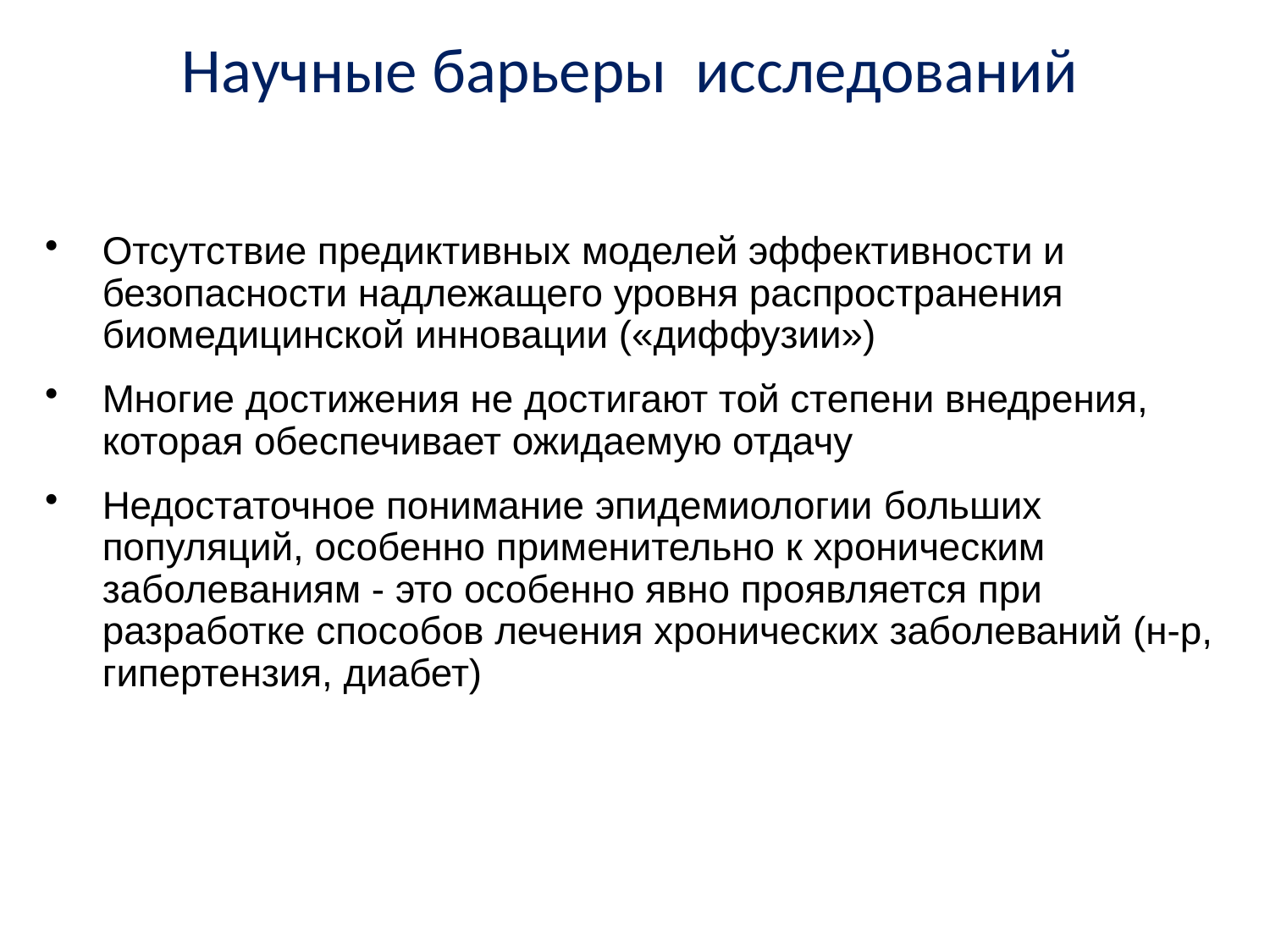

Научные барьеры  исследований

Отсутствие предиктивных моделей эффективности и безопасности надлежащего уровня распространения биомедицинской инновации («диффузии»)
Многие достижения не достигают той степени внедрения, которая обеспечивает ожидаемую отдачу
Недостаточное понимание эпидемиологии больших популяций, особенно применительно к хроническим заболеваниям - это особенно явно проявляется при разработке способов лечения хронических заболеваний (н-р, гипертензия, диабет)